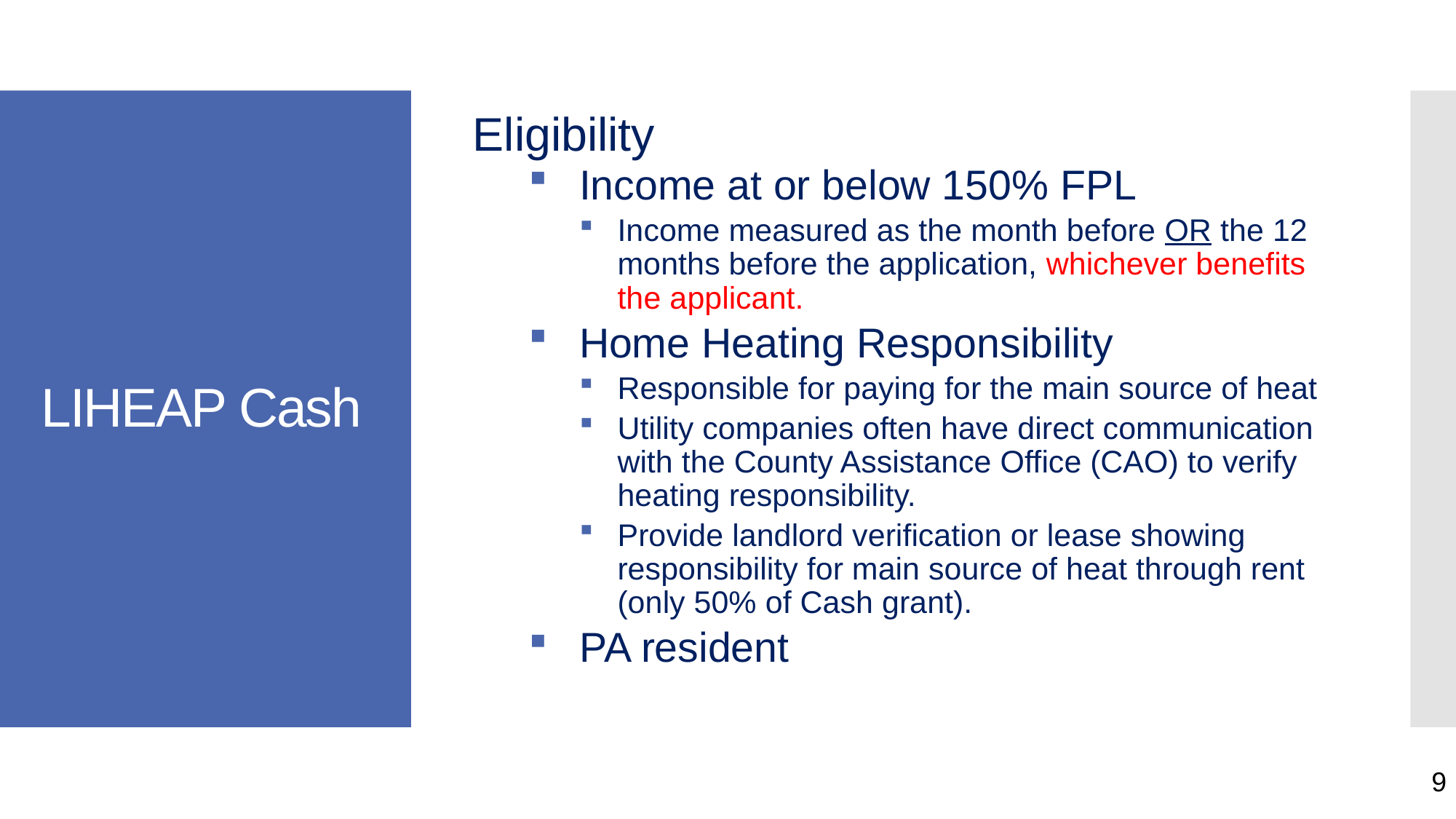

Eligibility
Income at or below 150% FPL
Income measured as the month before OR the 12 months before the application, whichever benefits the applicant.
Home Heating Responsibility
Responsible for paying for the main source of heat
Utility companies often have direct communication with the County Assistance Office (CAO) to verify heating responsibility.
Provide landlord verification or lease showing responsibility for main source of heat through rent (only 50% of Cash grant).
PA resident

# LIHEAP Cash
9